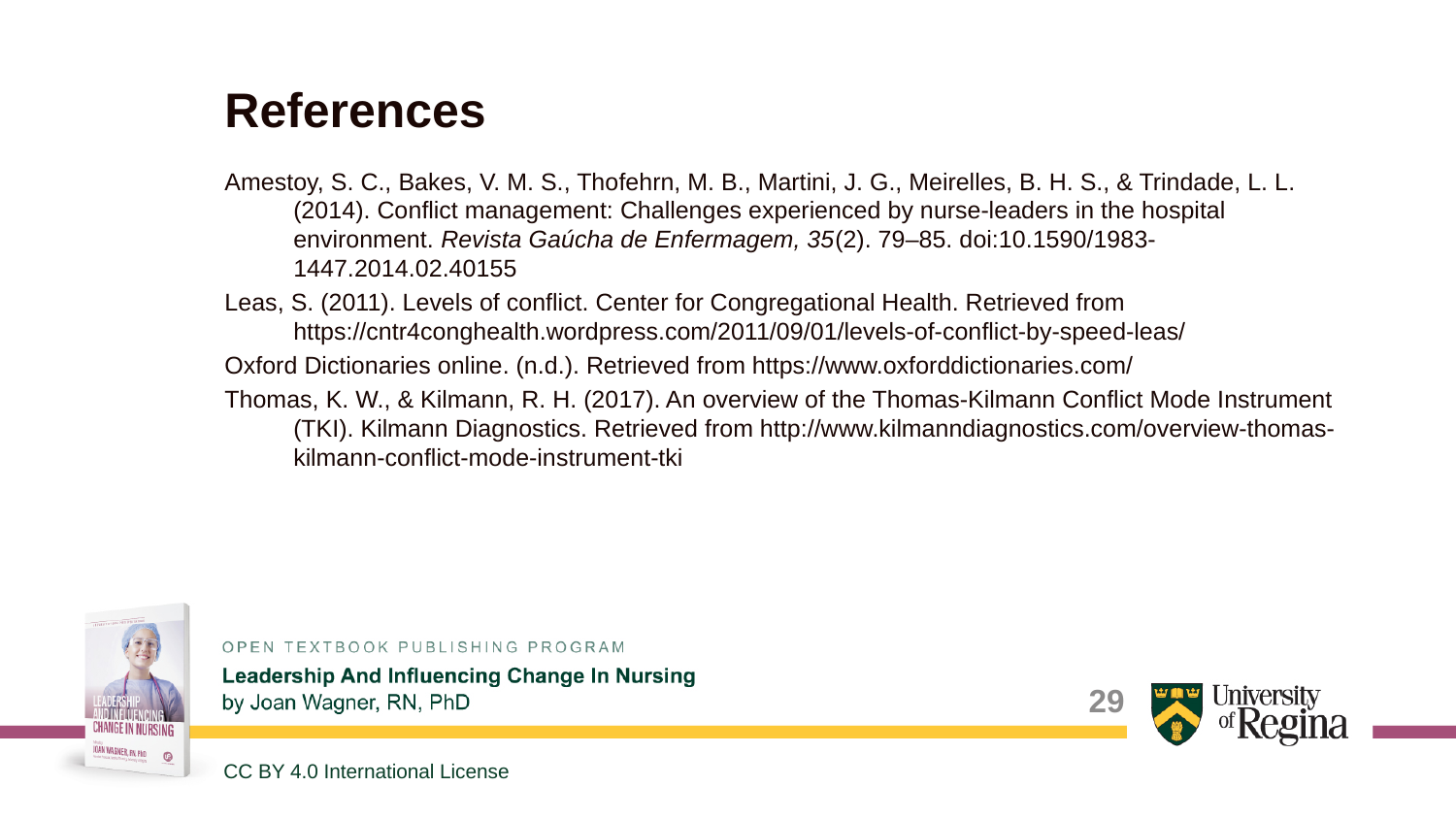

# References
Amestoy, S. C., Bakes, V. M. S., Thofehrn, M. B., Martini, J. G., Meirelles, B. H. S., & Trindade, L. L. (2014). Conflict management: Challenges experienced by nurse-leaders in the hospital environment. Revista Gaúcha de Enfermagem, 35(2). 79–85. doi:10.1590/1983-1447.2014.02.40155
Leas, S. (2011). Levels of conflict. Center for Congregational Health. Retrieved from https://cntr4conghealth.wordpress.com/2011/09/01/levels-of-conflict-by-speed-leas/
Oxford Dictionaries online. (n.d.). Retrieved from https://www.oxforddictionaries.com/
Thomas, K. W., & Kilmann, R. H. (2017). An overview of the Thomas-Kilmann Conflict Mode Instrument (TKI). Kilmann Diagnostics. Retrieved from http://www.kilmanndiagnostics.com/overview-thomas-kilmann-conflict-mode-instrument-tki
29
CC BY 4.0 International License